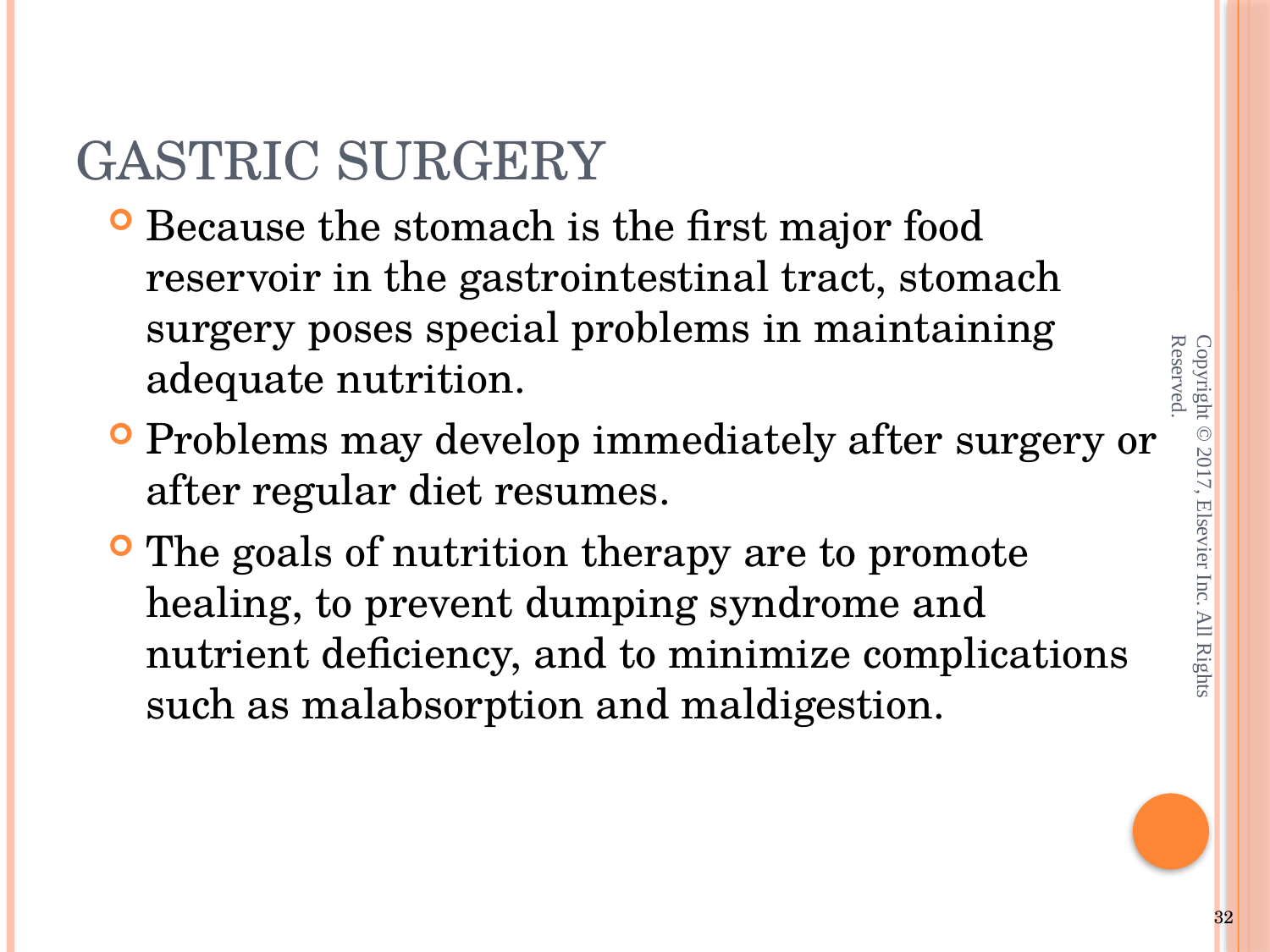

# Gastric Surgery
Because the stomach is the first major food reservoir in the gastrointestinal tract, stomach surgery poses special problems in maintaining adequate nutrition.
Problems may develop immediately after surgery or after regular diet resumes.
The goals of nutrition therapy are to promote healing, to prevent dumping syndrome and nutrient deficiency, and to minimize complications such as malabsorption and maldigestion.

Copyright © 2017, Elsevier Inc. All Rights Reserved.
32